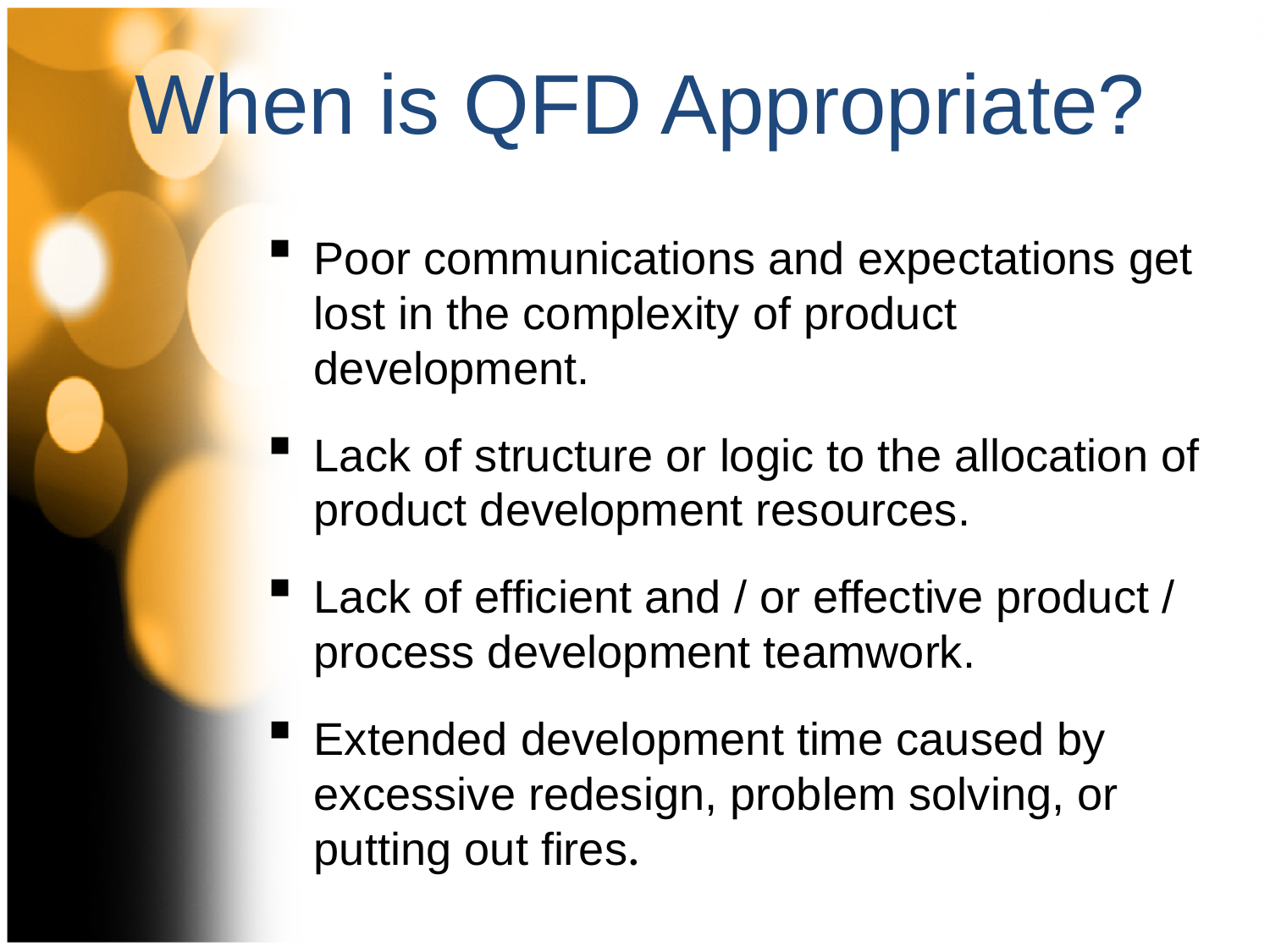

# When is QFD Appropriate?
Poor communications and expectations get lost in the complexity of product development.
Lack of structure or logic to the allocation of product development resources.
Lack of efficient and / or effective product / process development teamwork.
Extended development time caused by excessive redesign, problem solving, or putting out fires.